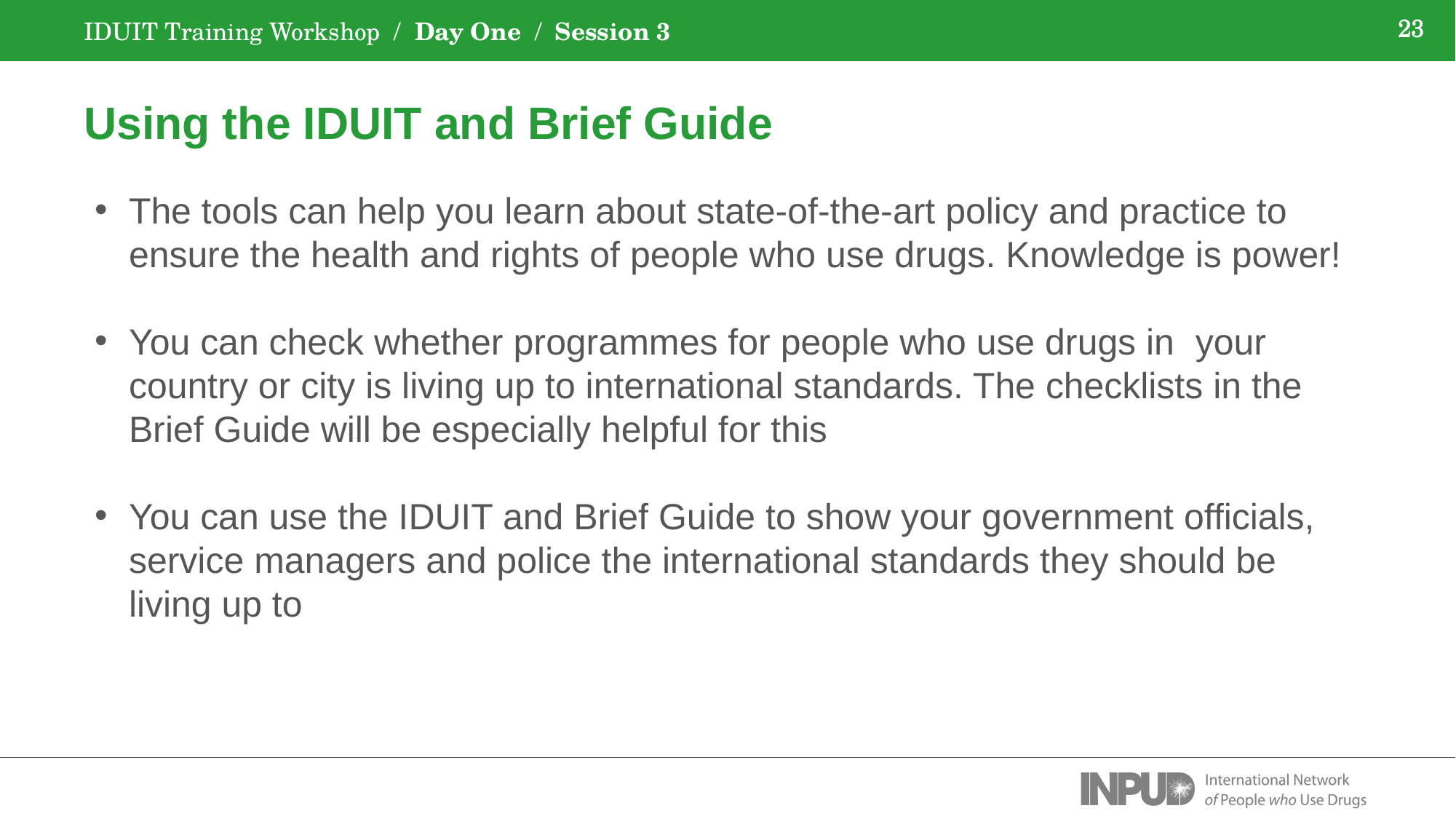

IDUIT Training Workshop  /  Day One  /  Session 3
23
Using the IDUIT and Brief Guide
The tools can help you learn about state-of-the-art policy and practice to ensure the health and rights of people who use drugs. Knowledge is power!

You can check whether programmes for people who use drugs in  your country or city is living up to international standards. The checklists in the Brief Guide will be especially helpful for this

You can use the IDUIT and Brief Guide to show your government officials, service managers and police the international standards they should be living up to